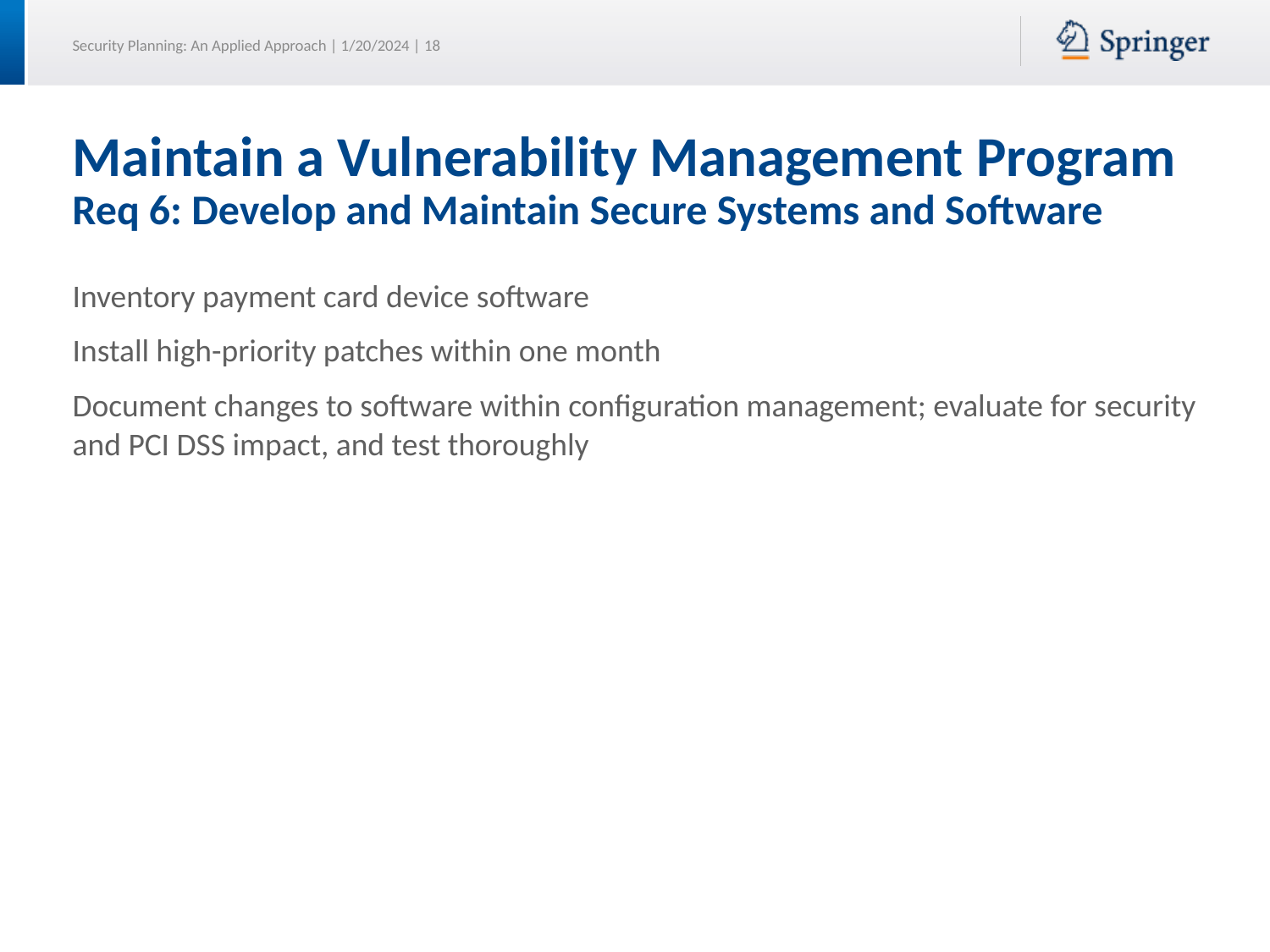

# Maintain a Vulnerability Management Program Req 6: Develop and Maintain Secure Systems and Software
Inventory payment card device software
Install high-priority patches within one month
Document changes to software within configuration management; evaluate for security and PCI DSS impact, and test thoroughly